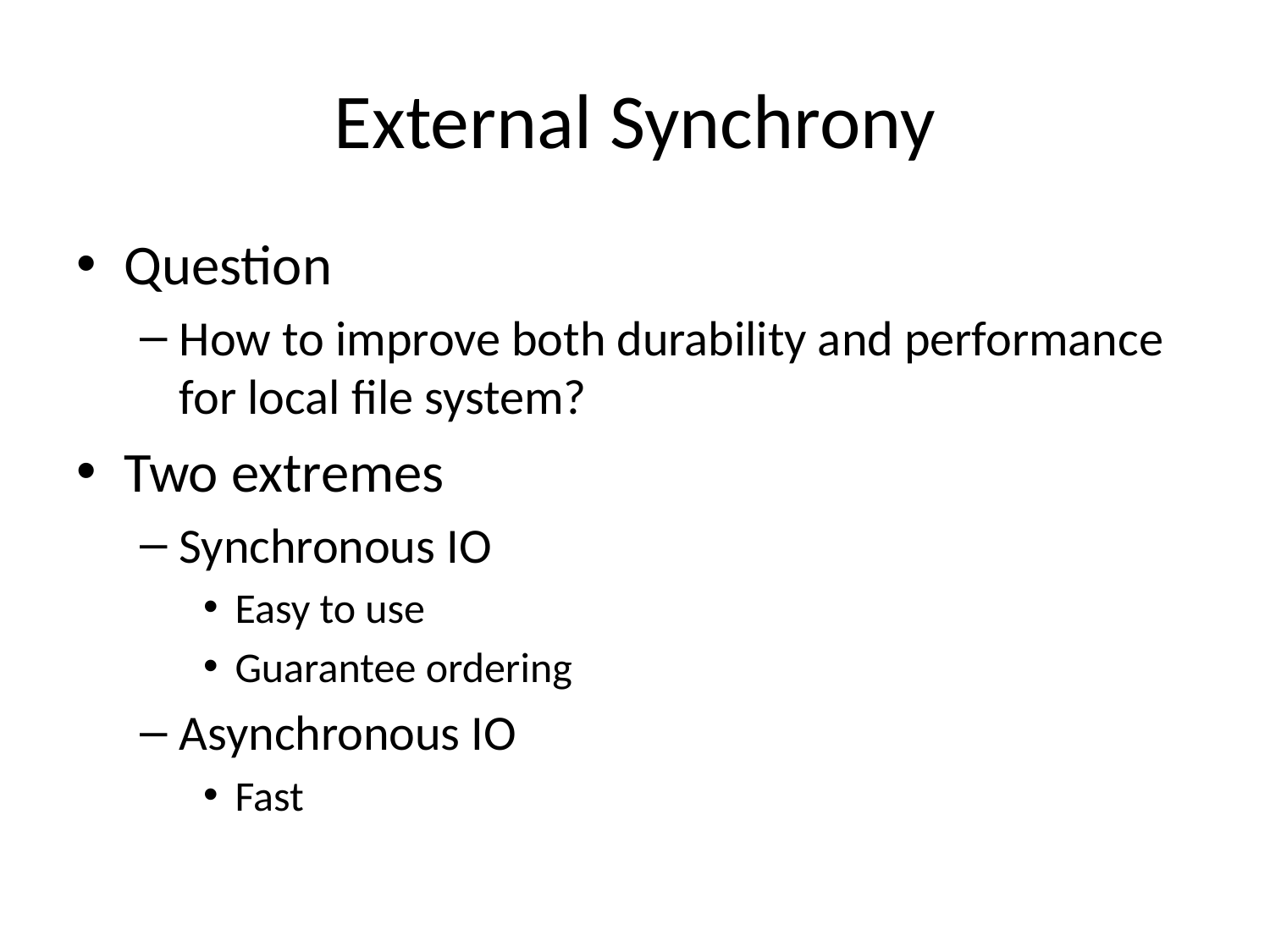

# External Synchrony
Question
How to improve both durability and performance for local file system?
Two extremes
Synchronous IO
Easy to use
Guarantee ordering
Asynchronous IO
Fast